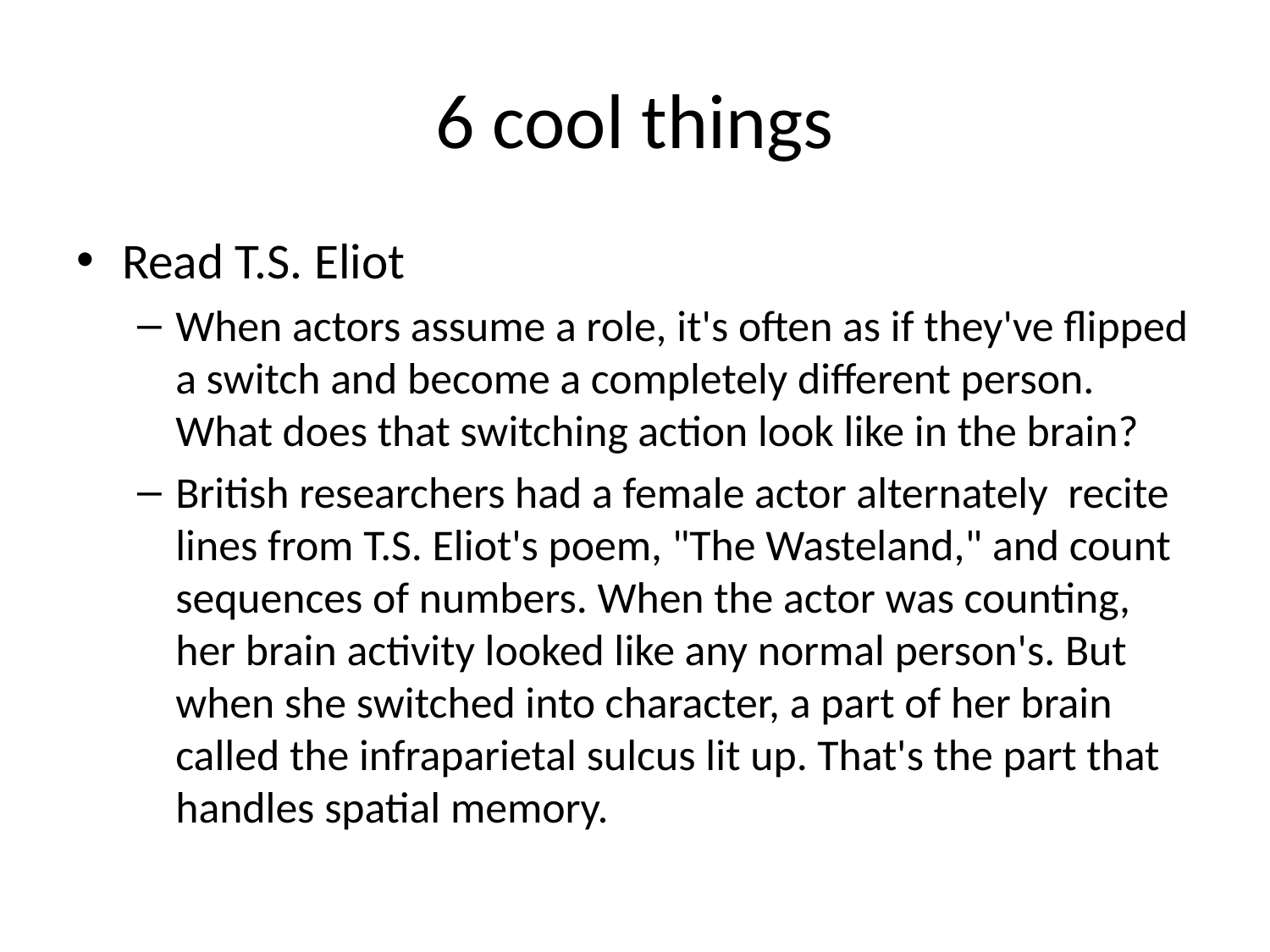

# 6 cool things
Read T.S. Eliot
When actors assume a role, it's often as if they've flipped a switch and become a completely different person. What does that switching action look like in the brain?
British researchers had a female actor alternately  recite lines from T.S. Eliot's poem, "The Wasteland," and count sequences of numbers. When the actor was counting, her brain activity looked like any normal person's. But when she switched into character, a part of her brain called the infraparietal sulcus lit up. That's the part that handles spatial memory.